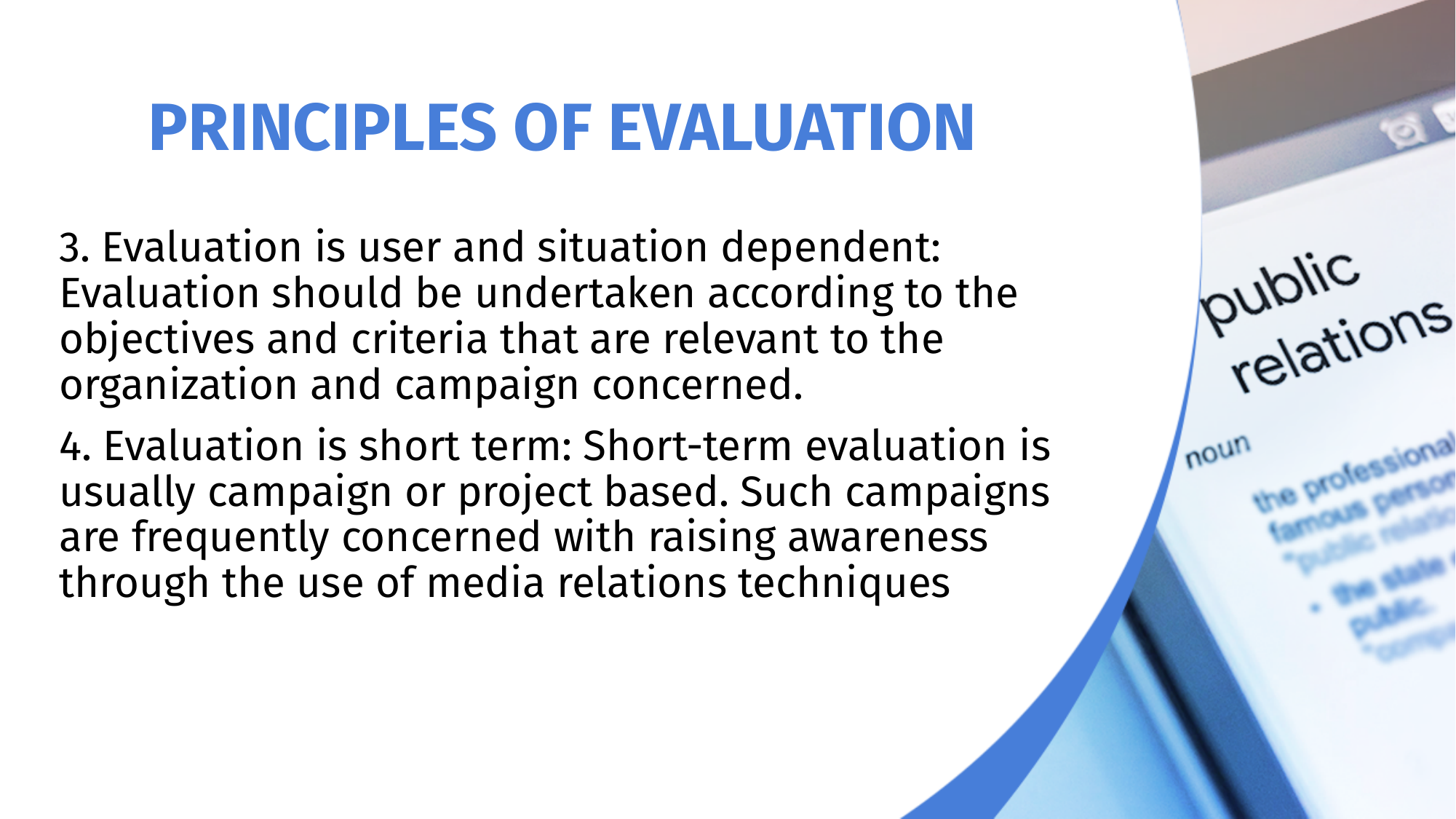

# PRINCIPLES OF EVALUATION
3. Evaluation is user and situation dependent:  Evaluation should be undertaken according to the objectives and criteria that are relevant to the organization and campaign concerned.
4. Evaluation is short term: Short-term evaluation is usually campaign or project based. Such campaigns are frequently concerned with raising awareness through the use of media relations techniques